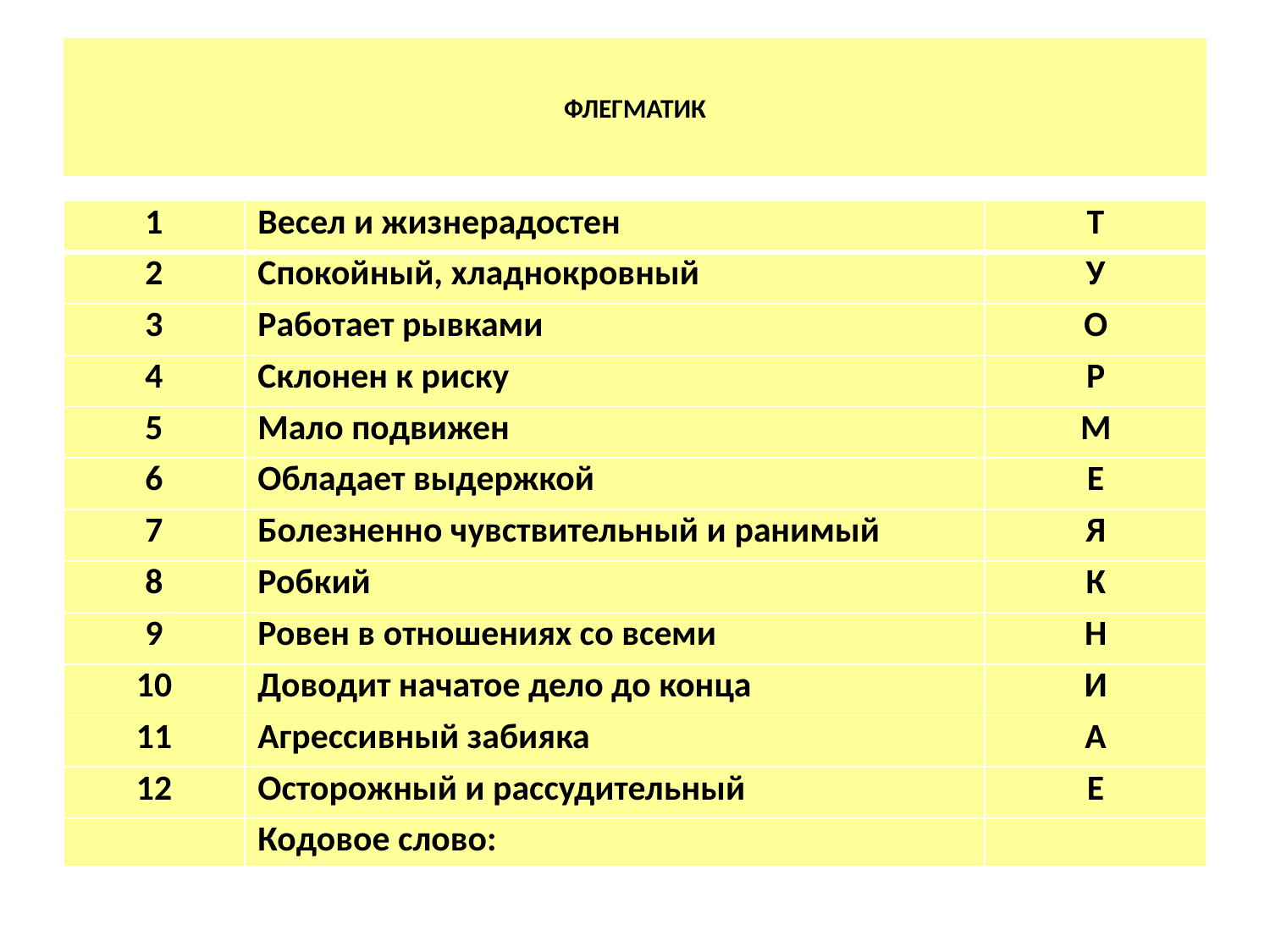

# ФЛЕГМАТИК
| 1 | Весел и жизнерадостен | Т |
| --- | --- | --- |
| 2 | Спокойный, хладнокровный | У |
| 3 | Работает рывками | О |
| 4 | Склонен к риску | Р |
| 5 | Мало подвижен | М |
| 6 | Обладает выдержкой | Е |
| 7 | Болезненно чувствительный и ранимый | Я |
| 8 | Робкий | К |
| 9 | Ровен в отношениях со всеми | Н |
| 10 | Доводит начатое дело до конца | И |
| 11 | Агрессивный забияка | А |
| 12 | Осторожный и рассудительный | Е |
|  | Кодовое слово: |  |